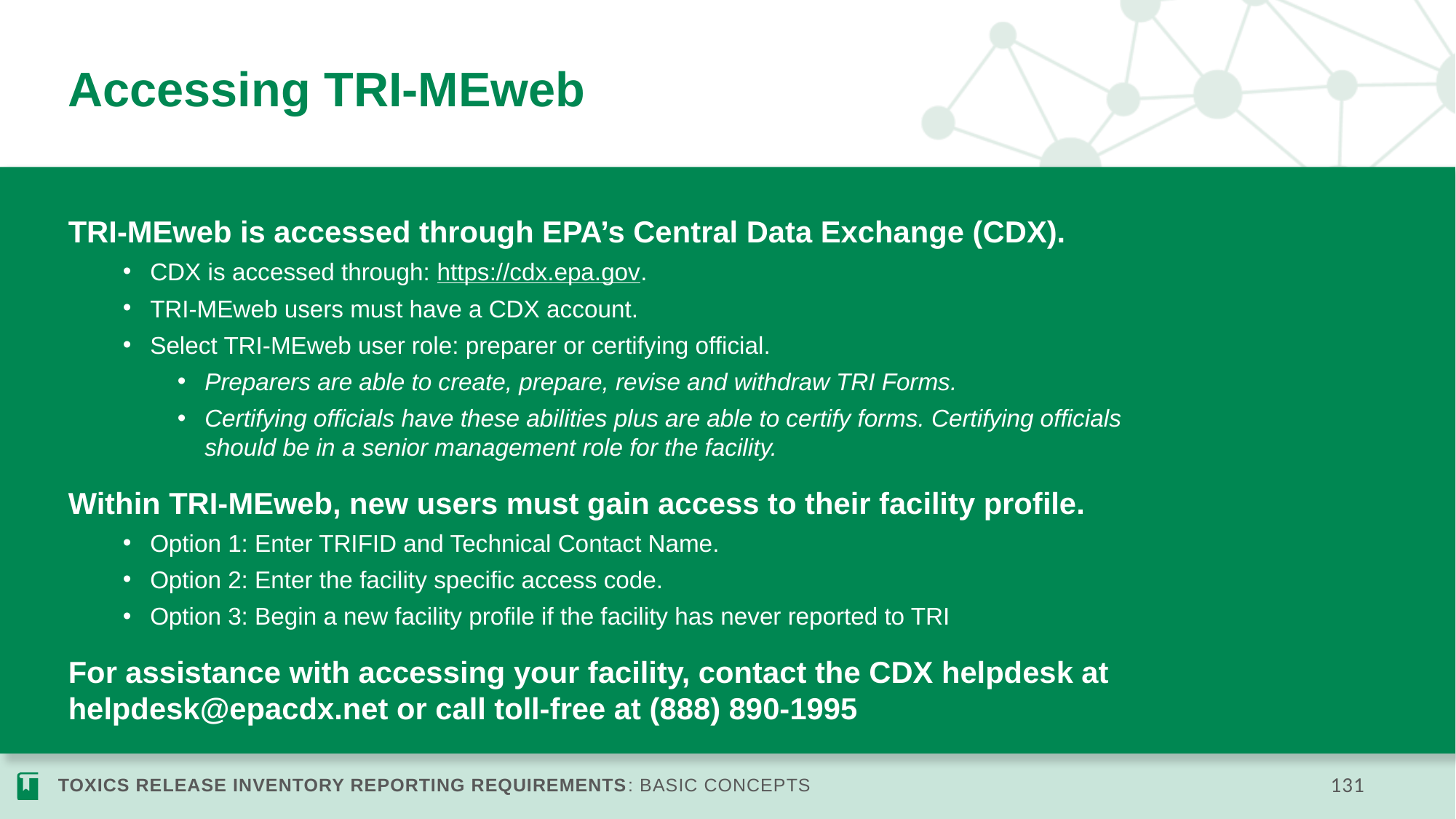

# Accessing TRI-MEweb
TRI-MEweb is accessed through EPA’s Central Data Exchange (CDX).
CDX is accessed through: https://cdx.epa.gov.
TRI-MEweb users must have a CDX account.
Select TRI-MEweb user role: preparer or certifying official.
Preparers are able to create, prepare, revise and withdraw TRI Forms.
Certifying officials have these abilities plus are able to certify forms. Certifying officials should be in a senior management role for the facility.
Within TRI-MEweb, new users must gain access to their facility profile.
Option 1: Enter TRIFID and Technical Contact Name.
Option 2: Enter the facility specific access code.
Option 3: Begin a new facility profile if the facility has never reported to TRI
For assistance with accessing your facility, contact the CDX helpdesk at helpdesk@epacdx.net or call toll-free at (888) 890-1995